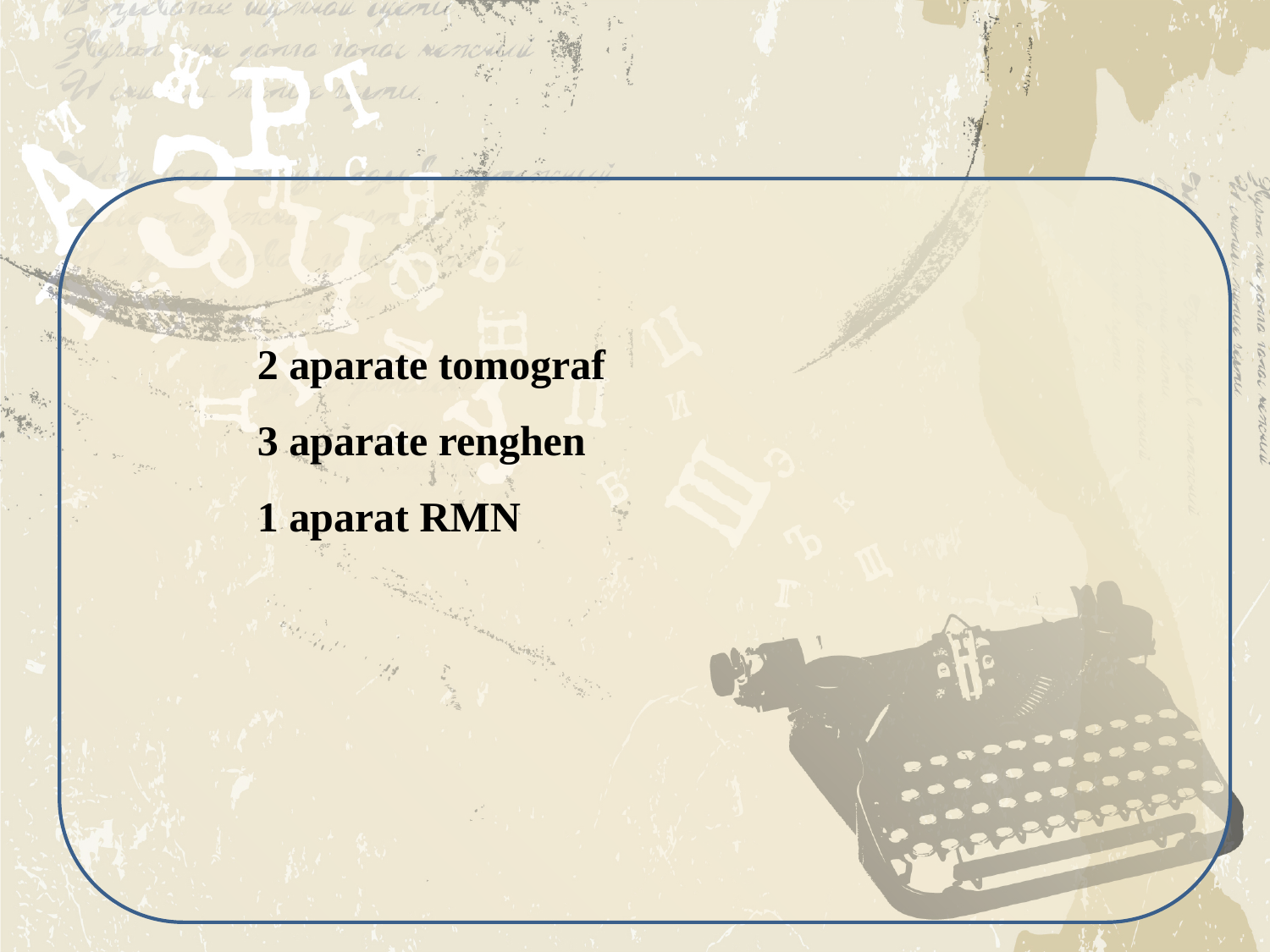

2 aparate tomograf
3 aparate renghen
1 aparat RMN